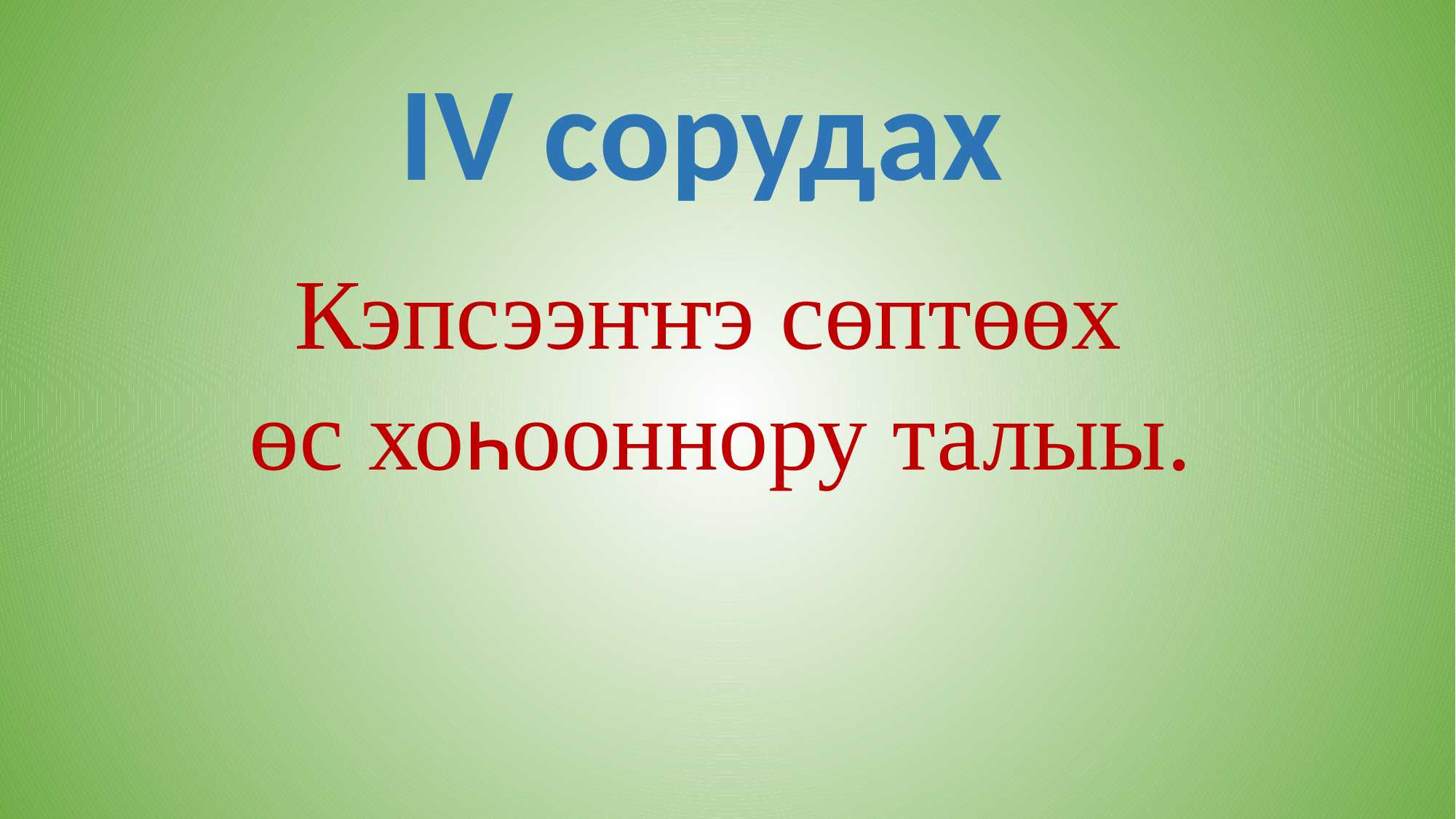

IV сорудах
Кэпсээҥҥэ сөптөөх
өс хоһооннору талыы.